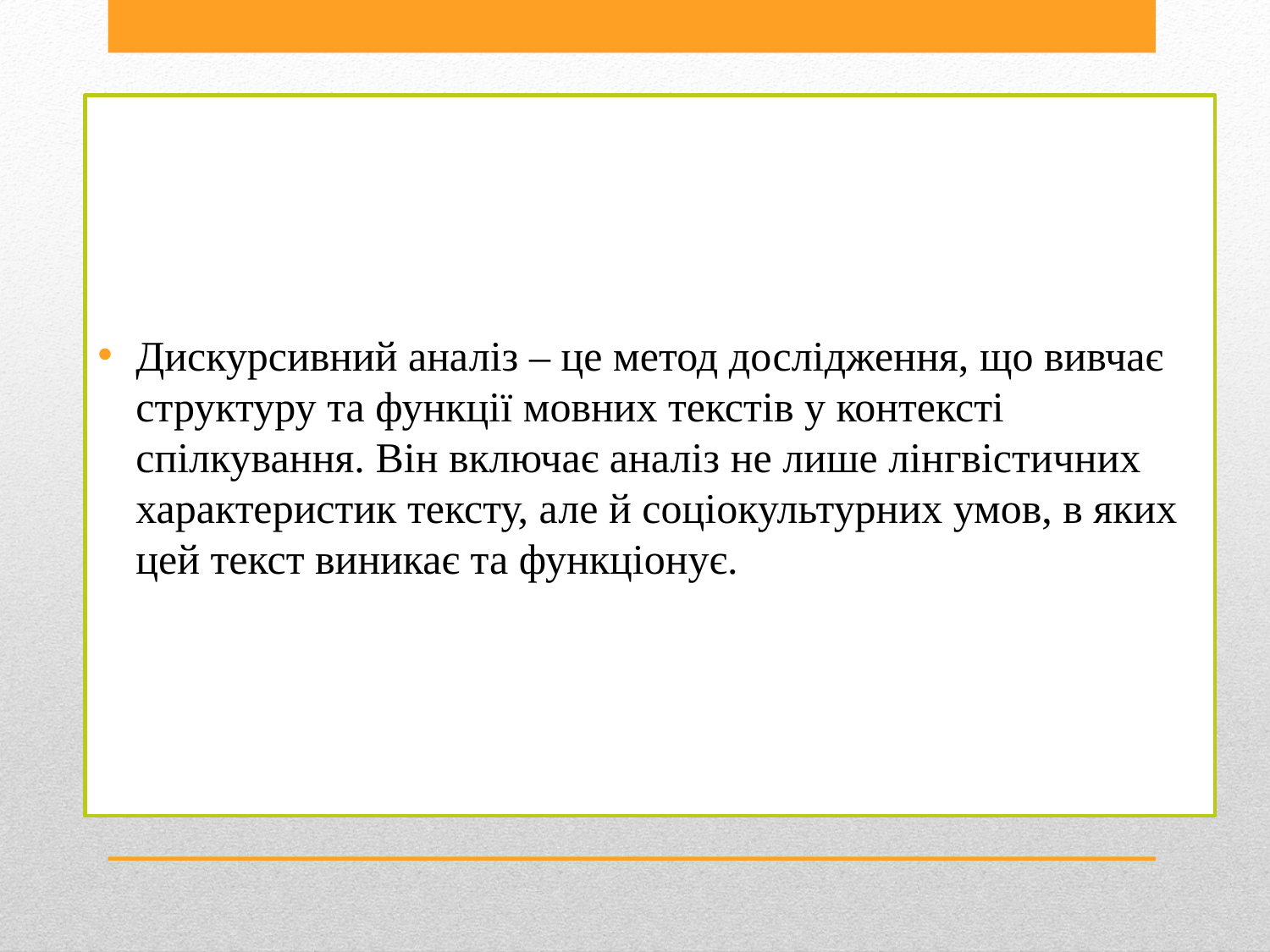

Дискурсивний аналіз – це метод дослідження, що вивчає структуру та функції мовних текстів у контексті спілкування. Він включає аналіз не лише лінгвістичних характеристик тексту, але й соціокультурних умов, в яких цей текст виникає та функціонує.